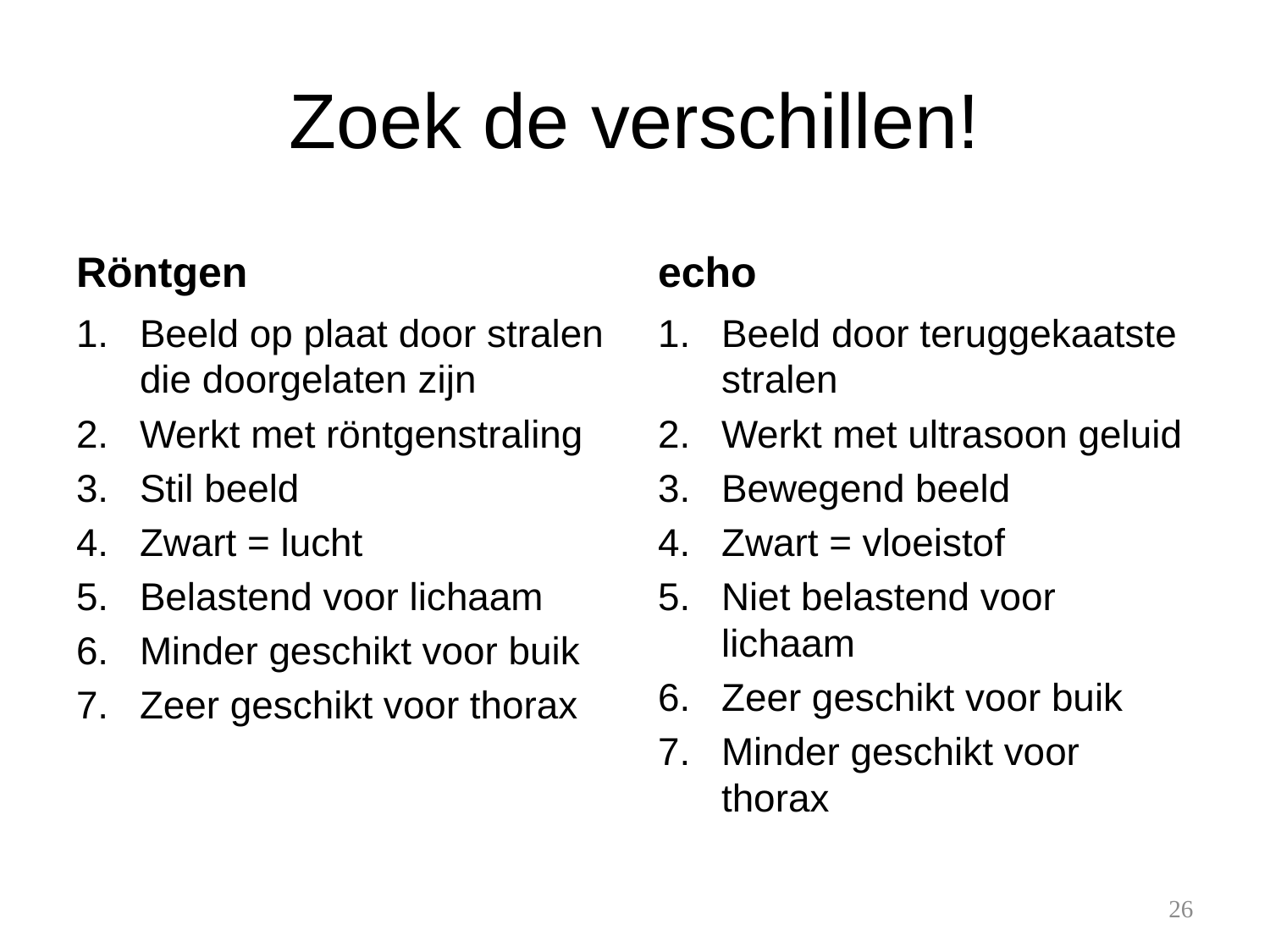

# Zoek de verschillen!
Röntgen
echo
Beeld op plaat door stralen die doorgelaten zijn
Werkt met röntgenstraling
Stil beeld
Zwart = lucht
Belastend voor lichaam
Minder geschikt voor buik
Zeer geschikt voor thorax
Beeld door teruggekaatste stralen
Werkt met ultrasoon geluid
Bewegend beeld
Zwart = vloeistof
Niet belastend voor lichaam
Zeer geschikt voor buik
Minder geschikt voor thorax
26